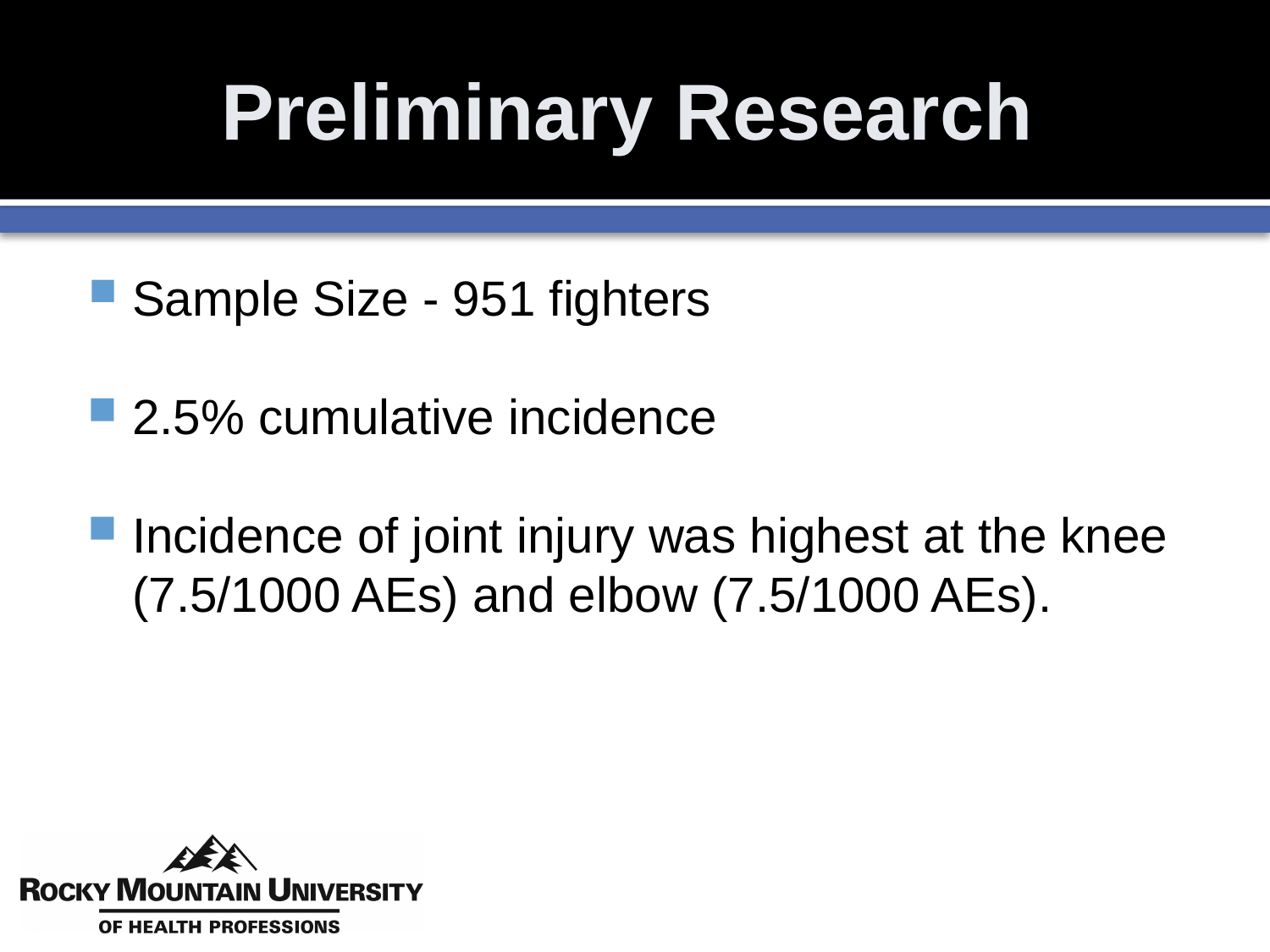

# Preliminary Research
Sample Size - 951 fighters

2.5% cumulative incidence

Incidence of joint injury was highest at the knee (7.5/1000 AEs) and elbow (7.5/1000 AEs).